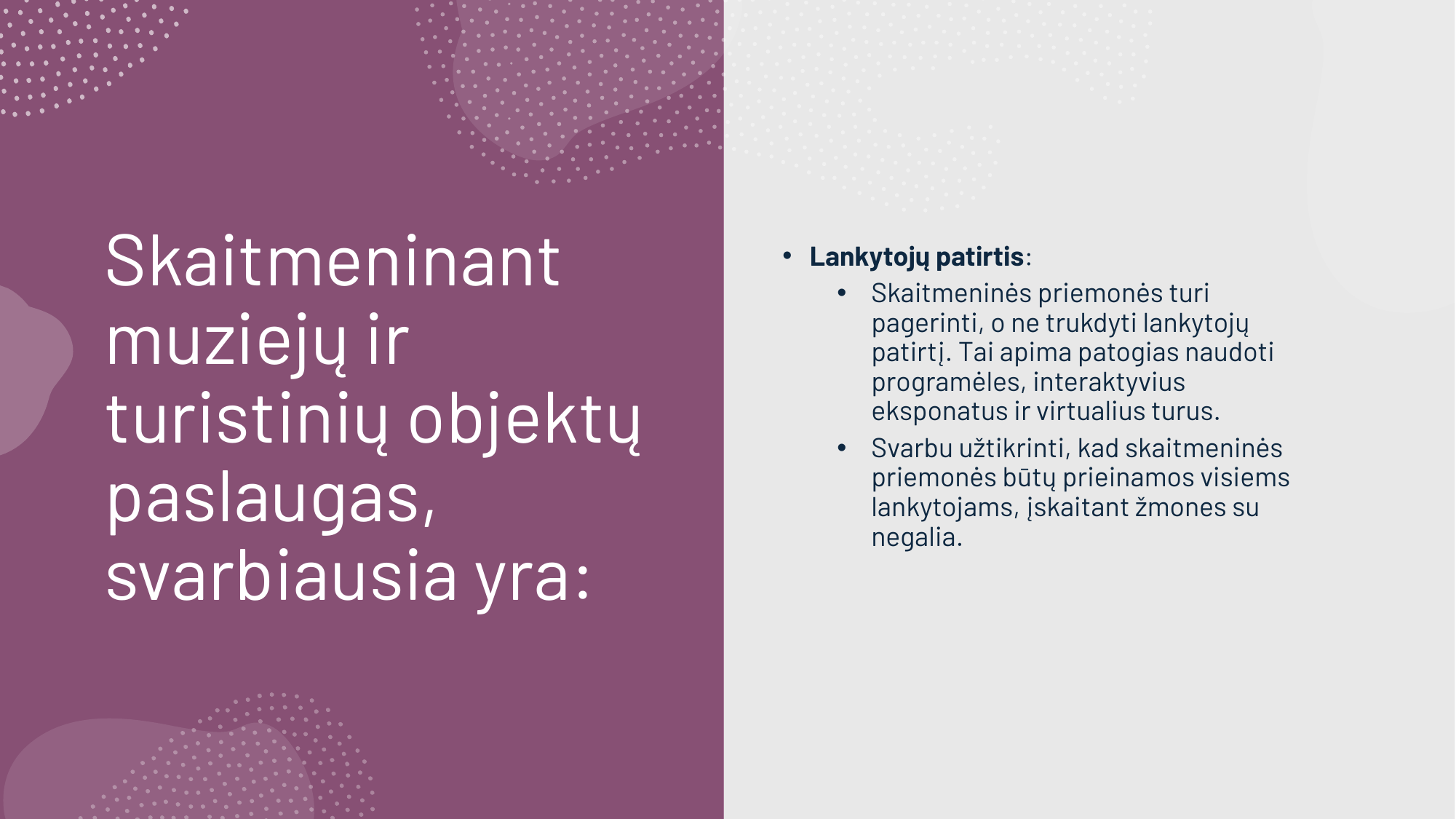

Lankytojų patirtis:
Skaitmeninės priemonės turi pagerinti, o ne trukdyti lankytojų patirtį. Tai apima patogias naudoti programėles, interaktyvius eksponatus ir virtualius turus.
Svarbu užtikrinti, kad skaitmeninės priemonės būtų prieinamos visiems lankytojams, įskaitant žmones su negalia.

# Skaitmeninant muziejų ir turistinių objektų paslaugas, svarbiausia yra: